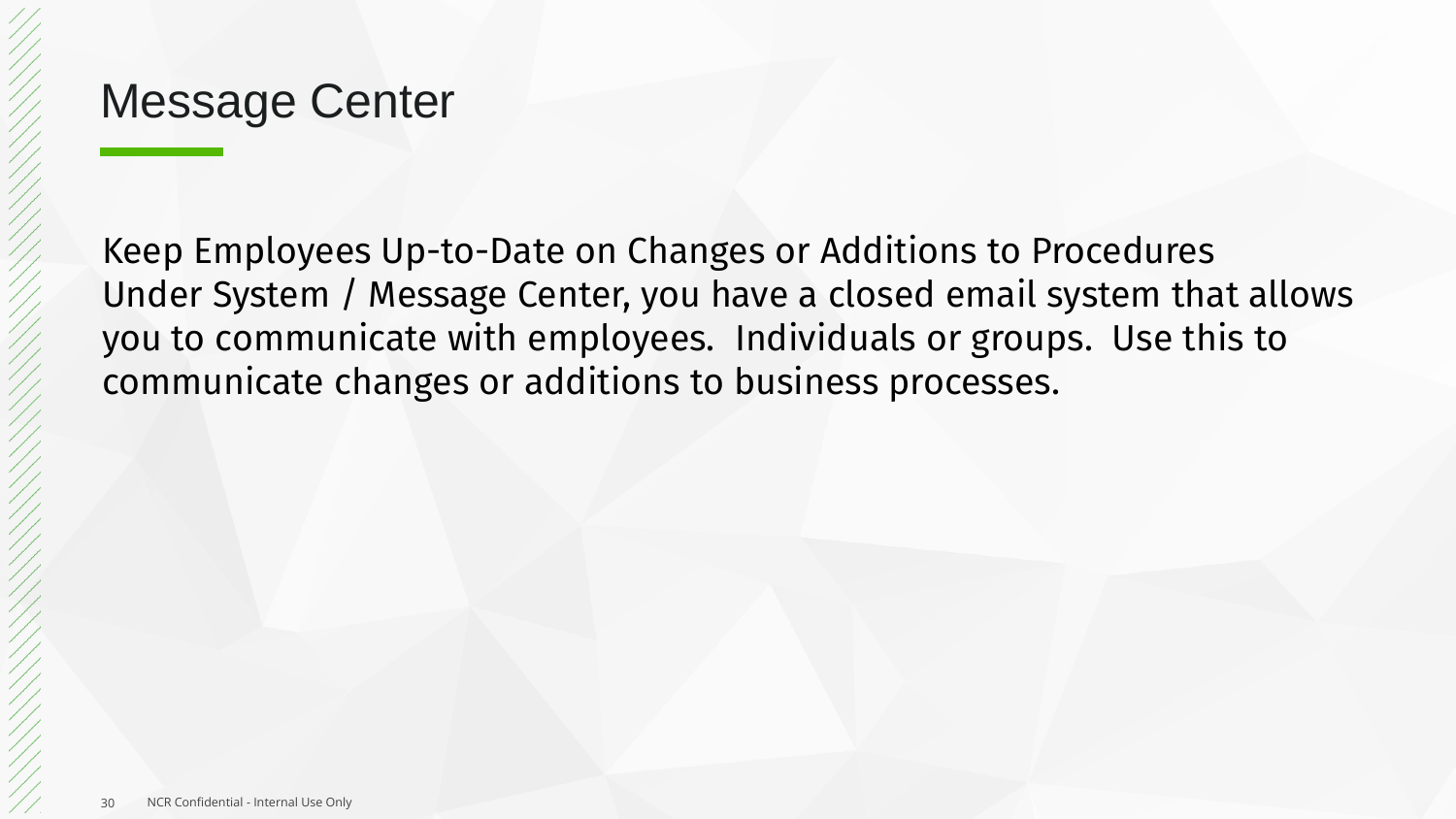

# Message Center
Keep Employees Up-to-Date on Changes or Additions to Procedures
Under System / Message Center, you have a closed email system that allows you to communicate with employees.  Individuals or groups.  Use this to communicate changes or additions to business processes.
30
NCR Confidential - Internal Use Only